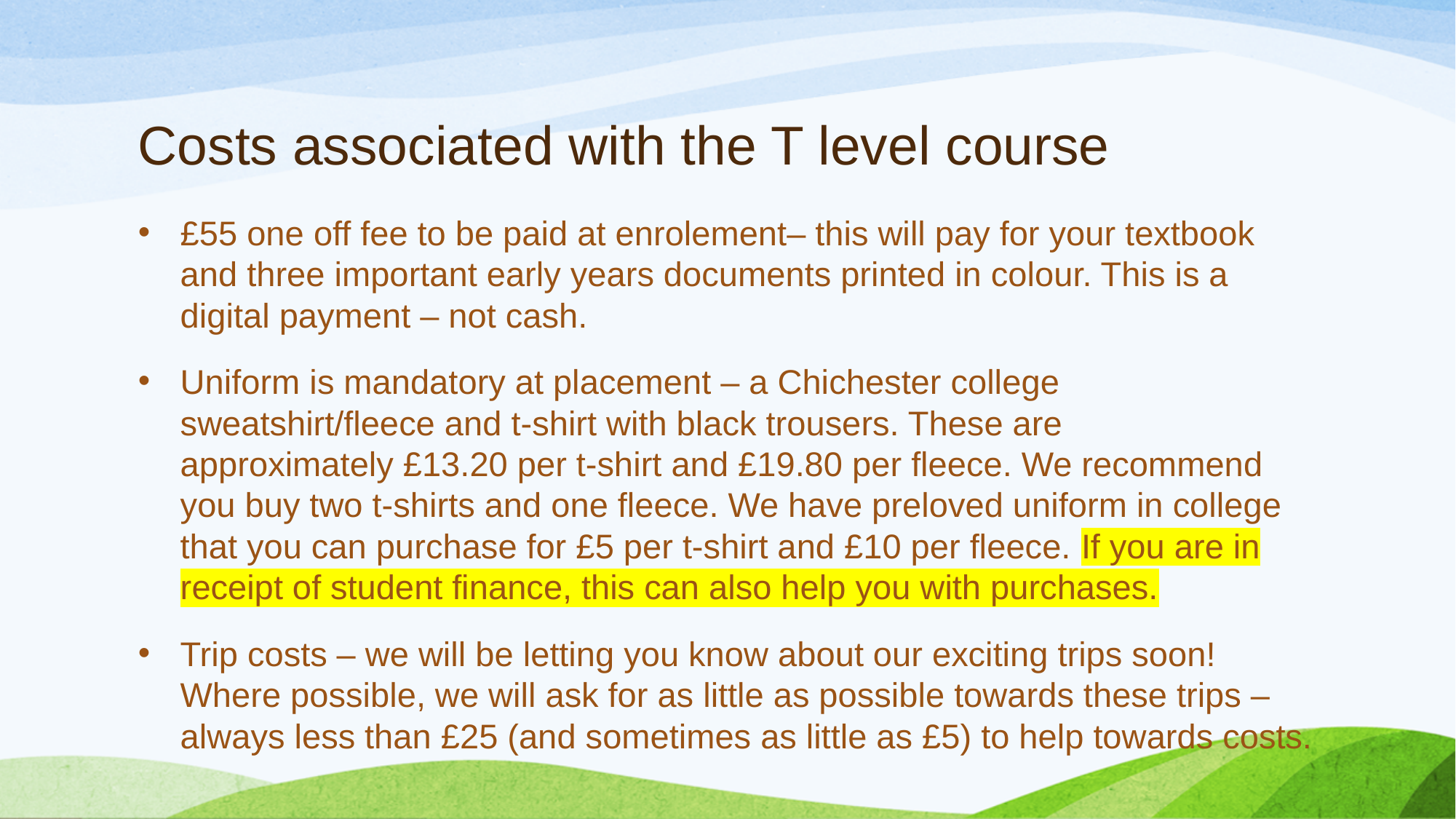

# Costs associated with the T level course
£55 one off fee to be paid at enrolement– this will pay for your textbook and three important early years documents printed in colour. This is a digital payment – not cash.
Uniform is mandatory at placement – a Chichester college sweatshirt/fleece and t-shirt with black trousers. These are approximately £13.20 per t-shirt and £19.80 per fleece. We recommend you buy two t-shirts and one fleece. We have preloved uniform in college that you can purchase for £5 per t-shirt and £10 per fleece. If you are in receipt of student finance, this can also help you with purchases.
Trip costs – we will be letting you know about our exciting trips soon! Where possible, we will ask for as little as possible towards these trips – always less than £25 (and sometimes as little as £5) to help towards costs.